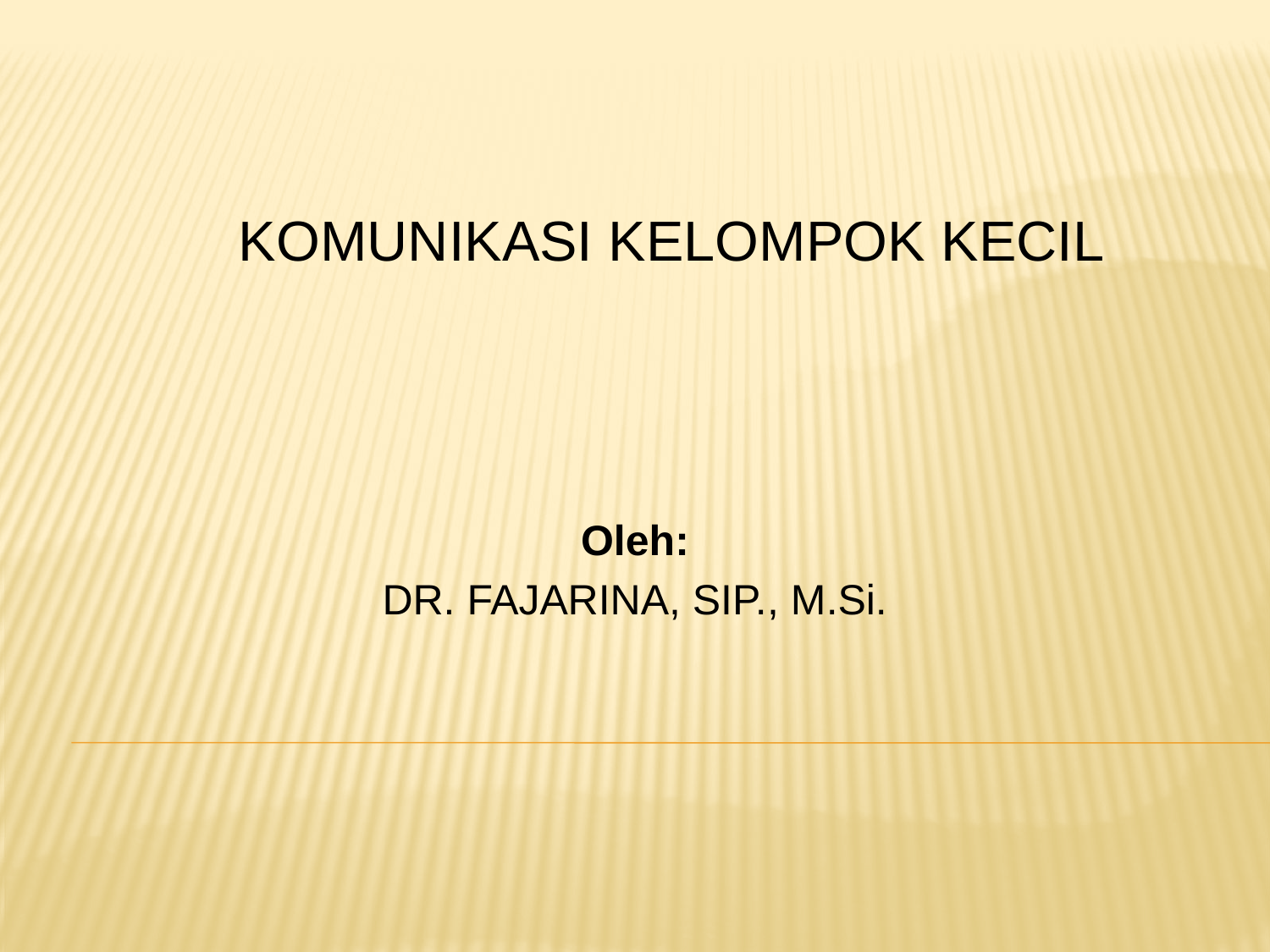

# KOMUNIKASI KELOMPOK KECIL
Oleh:
DR. FAJARINA, SIP., M.Si.